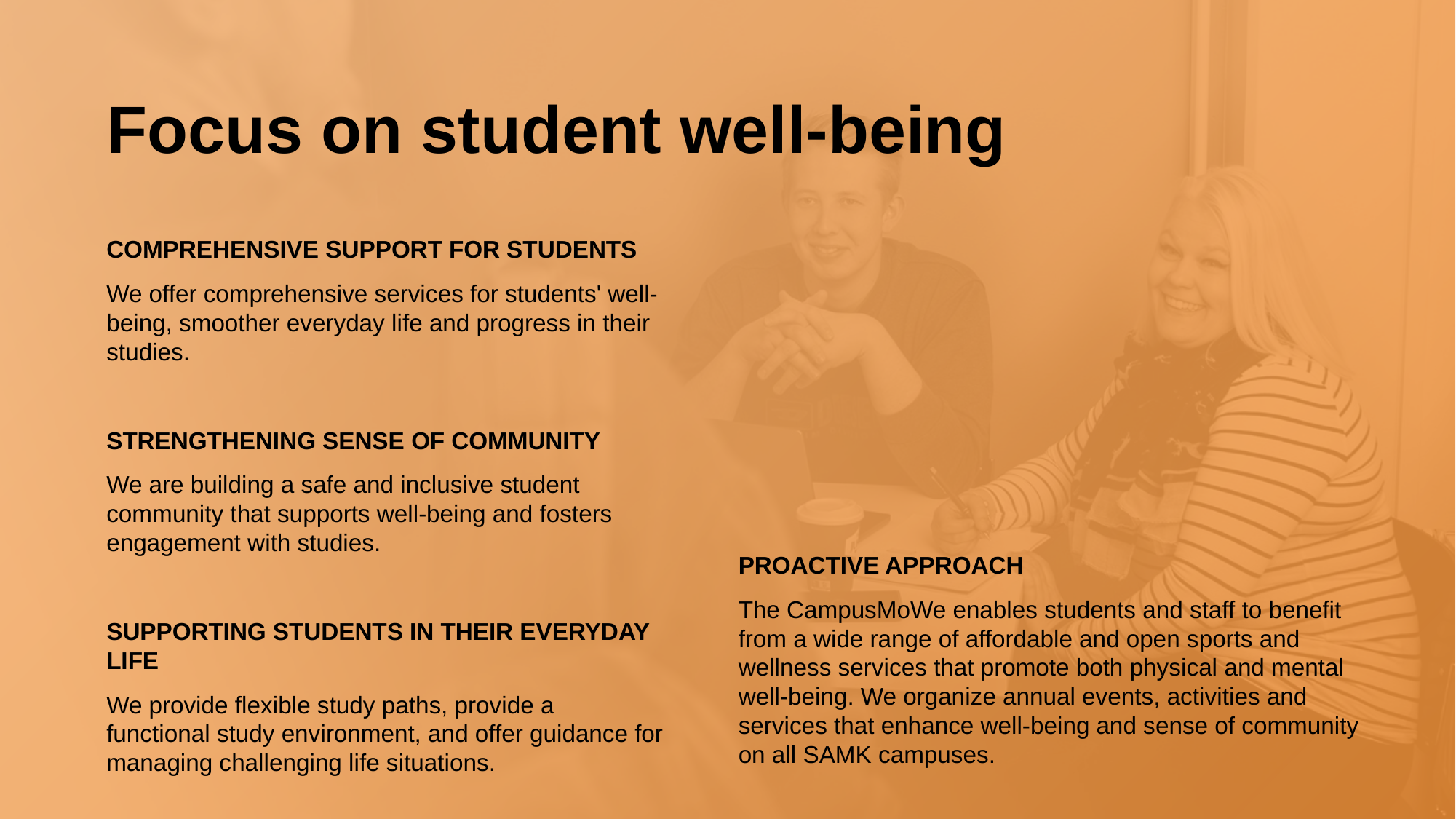

# Focus on student well-being
COMPREHENSIVE SUPPORT FOR STUDENTS
We offer comprehensive services for students' well-being, smoother everyday life and progress in their studies.

STRENGTHENING SENSE OF COMMUNITY
We are building a safe and inclusive student community that supports well-being and fosters engagement with studies.

SUPPORTING STUDENTS IN THEIR EVERYDAY LIFE
We provide flexible study paths, provide a functional study environment, and offer guidance for managing challenging life situations.
PROACTIVE APPROACH
The CampusMoWe enables students and staff to benefit from a wide range of affordable and open sports and wellness services that promote both physical and mental well-being. We organize annual events, activities and services that enhance well-being and sense of community on all SAMK campuses.